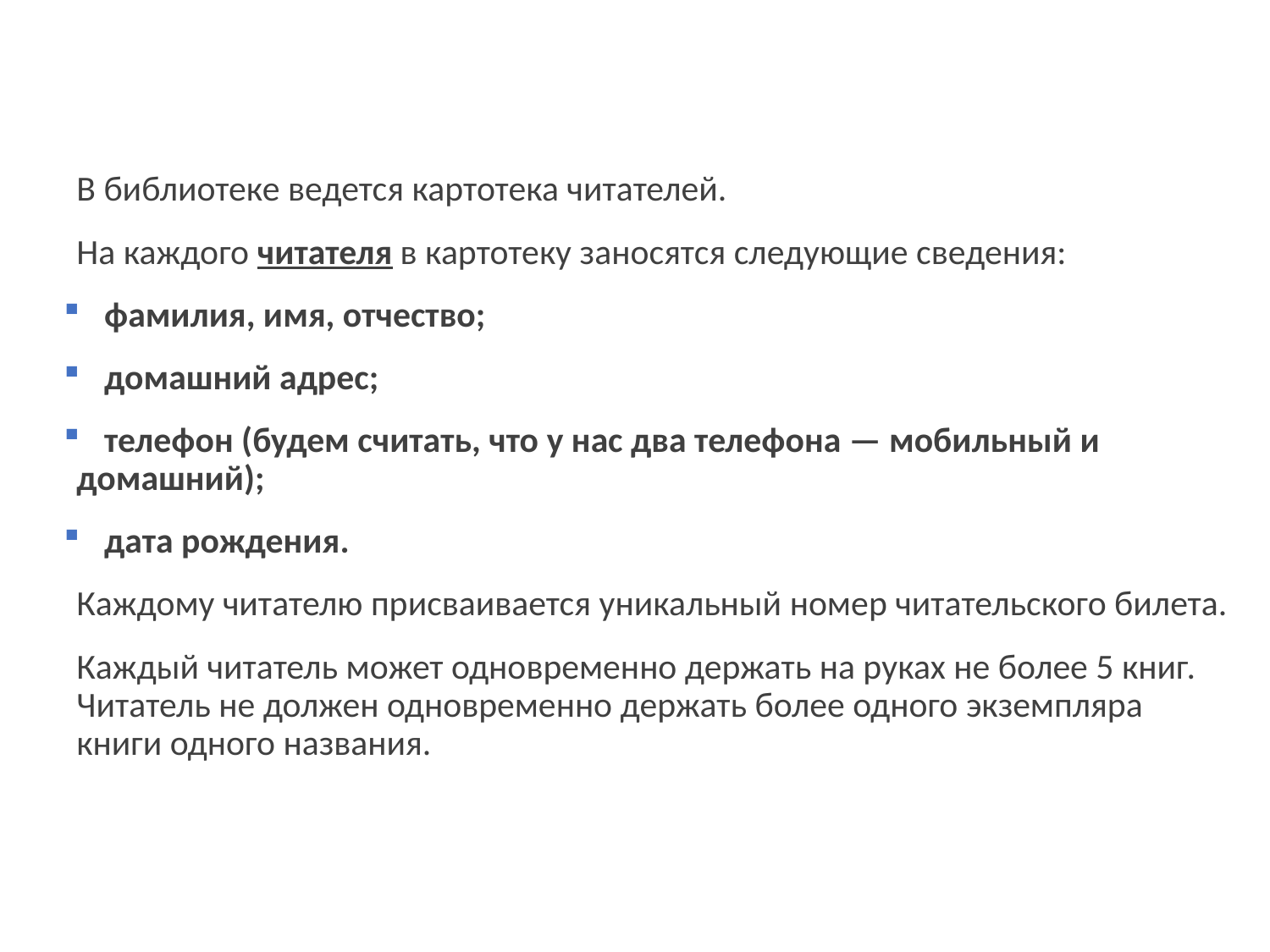

В библиотеке ведется картотека читателей.
На каждого читателя в картотеку заносятся следующие сведения:
   фамилия, имя, отчество;
   домашний адрес;
   телефон (будем считать, что у нас два телефона — мобильный и домашний);
   дата рождения.
Каждому читателю присваивается уникальный номер читательского билета.
Каждый читатель может одновременно держать на руках не более 5 книг. Читатель не должен одновременно держать более одного экземпляра книги одного названия.